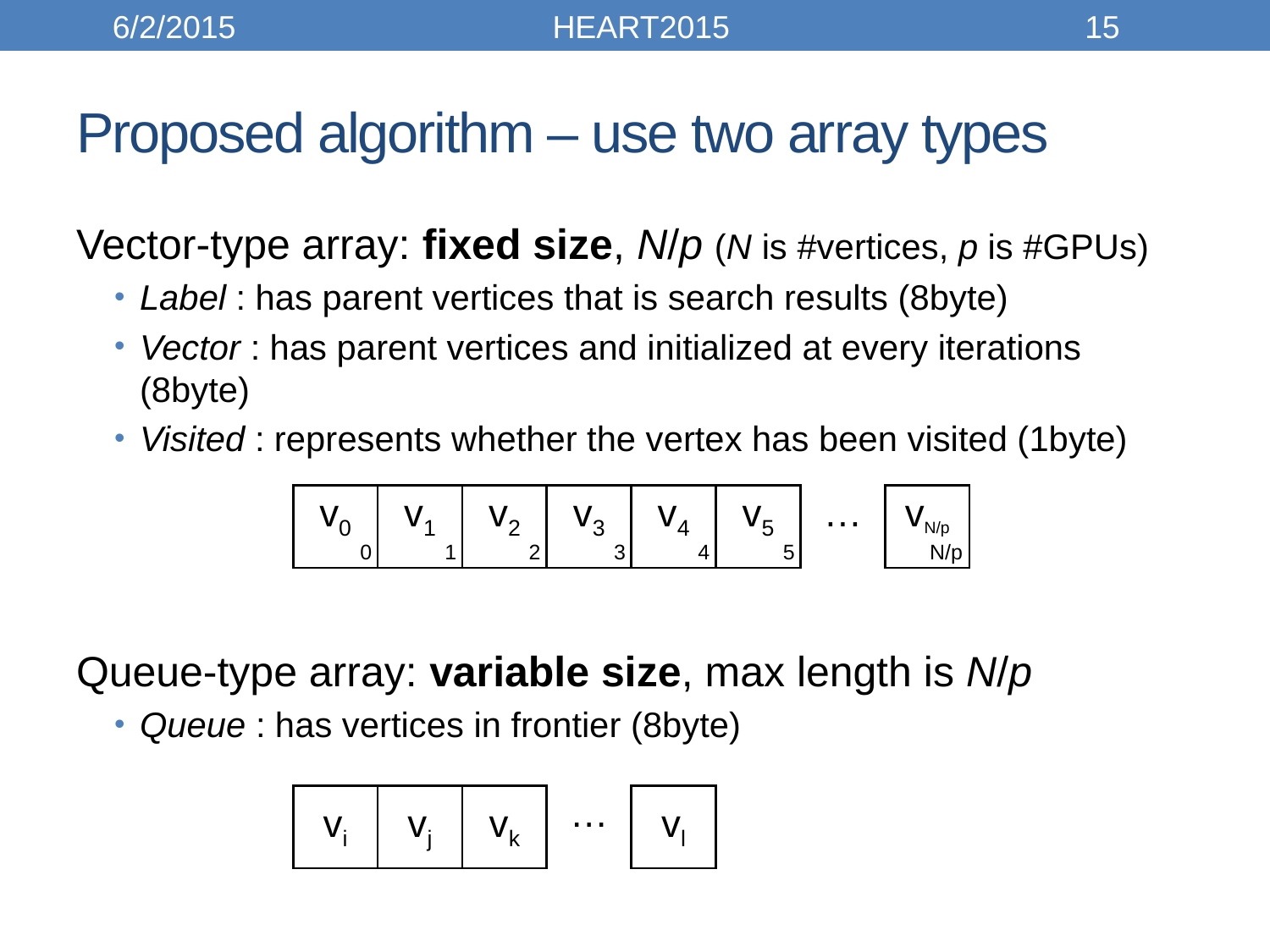

6/2/2015
HEART2015
15
# Proposed algorithm – use two array types
Vector-type array: fixed size, N/p (N is #vertices, p is #GPUs)
Label : has parent vertices that is search results (8byte)
Vector : has parent vertices and initialized at every iterations (8byte)
Visited : represents whether the vertex has been visited (1byte)

Queue-type array: variable size, max length is N/p
Queue : has vertices in frontier (8byte)
| v0 | v1 | v2 | v3 | v4 | v5 | … | vN/p |
| --- | --- | --- | --- | --- | --- | --- | --- |
4
0
1
2
3
5
N/p
| vi | vj | vk | … | vl |  |
| --- | --- | --- | --- | --- | --- |